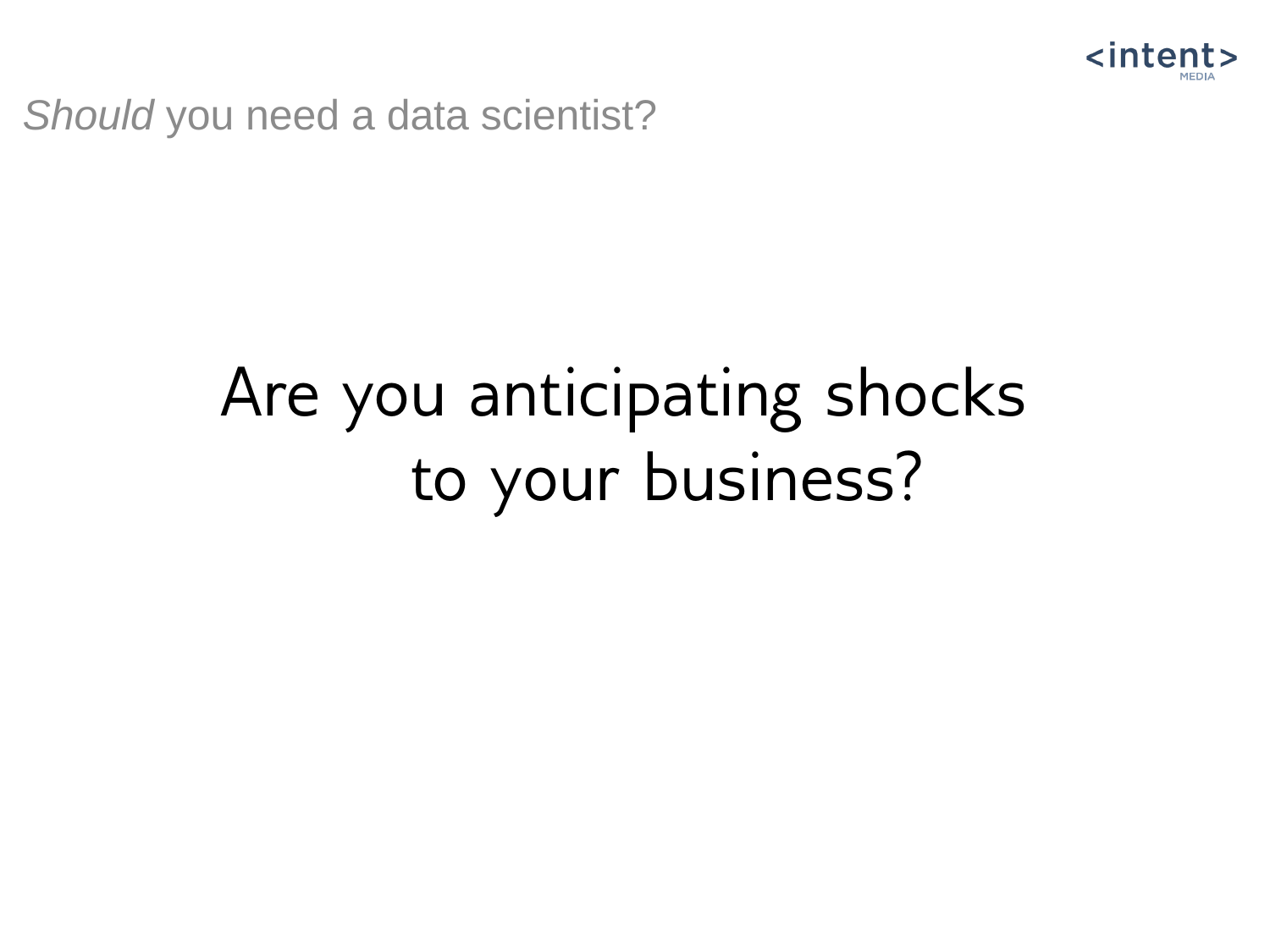

Should you need a data scientist?
# Are you anticipating shocks to your business?